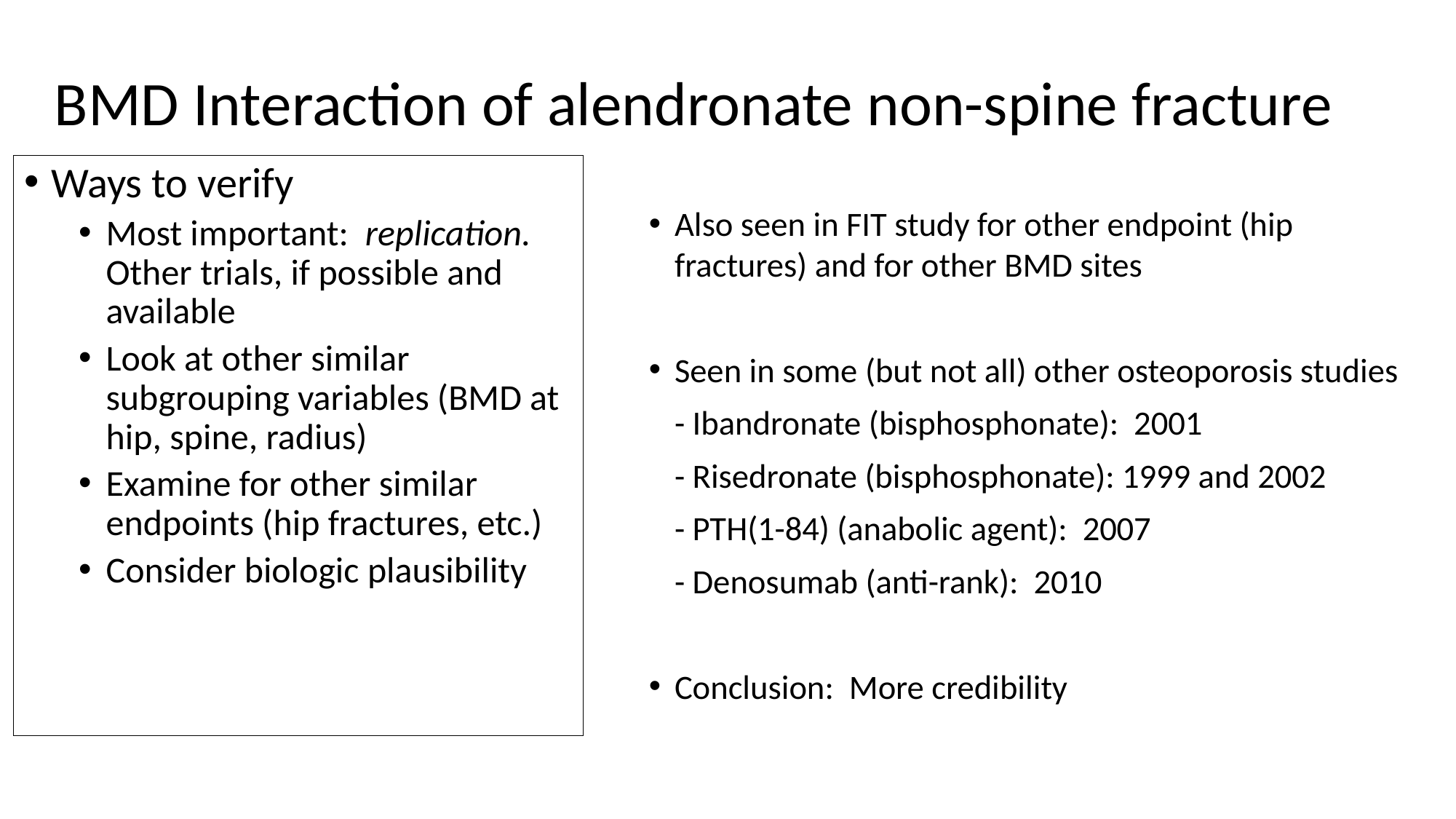

# BMD Interaction of alendronate non-spine fracture

Also seen in FIT study for other endpoint (hip fractures) and for other BMD sites

Seen in some (but not all) other osteoporosis studies
	- Ibandronate (bisphosphonate):  2001
	- Risedronate (bisphosphonate): 1999 and 2002
	- PTH(1-84) (anabolic agent):  2007
	- Denosumab (anti-rank):  2010

Conclusion:  More credibility

Ways to verify
Most important:  replication.  Other trials, if possible and available
Look at other similar subgrouping variables (BMD at hip, spine, radius)
Examine for other similar endpoints (hip fractures, etc.)
Consider biologic plausibility